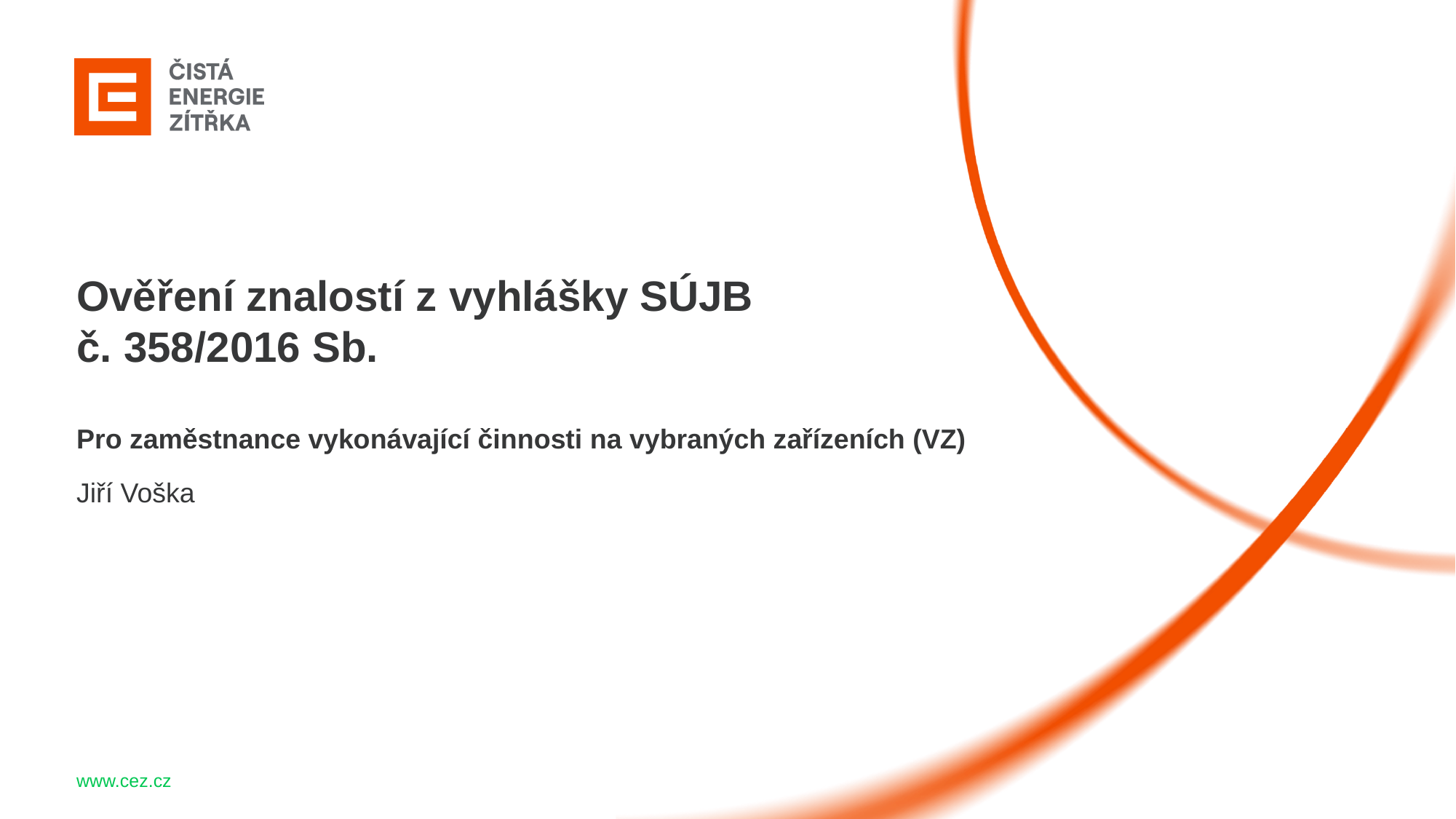

Ověření znalostí z vyhlášky SÚJB
č. 358/2016 Sb.
Pro zaměstnance vykonávající činnosti na vybraných zařízeních (VZ)
Jiří Voška